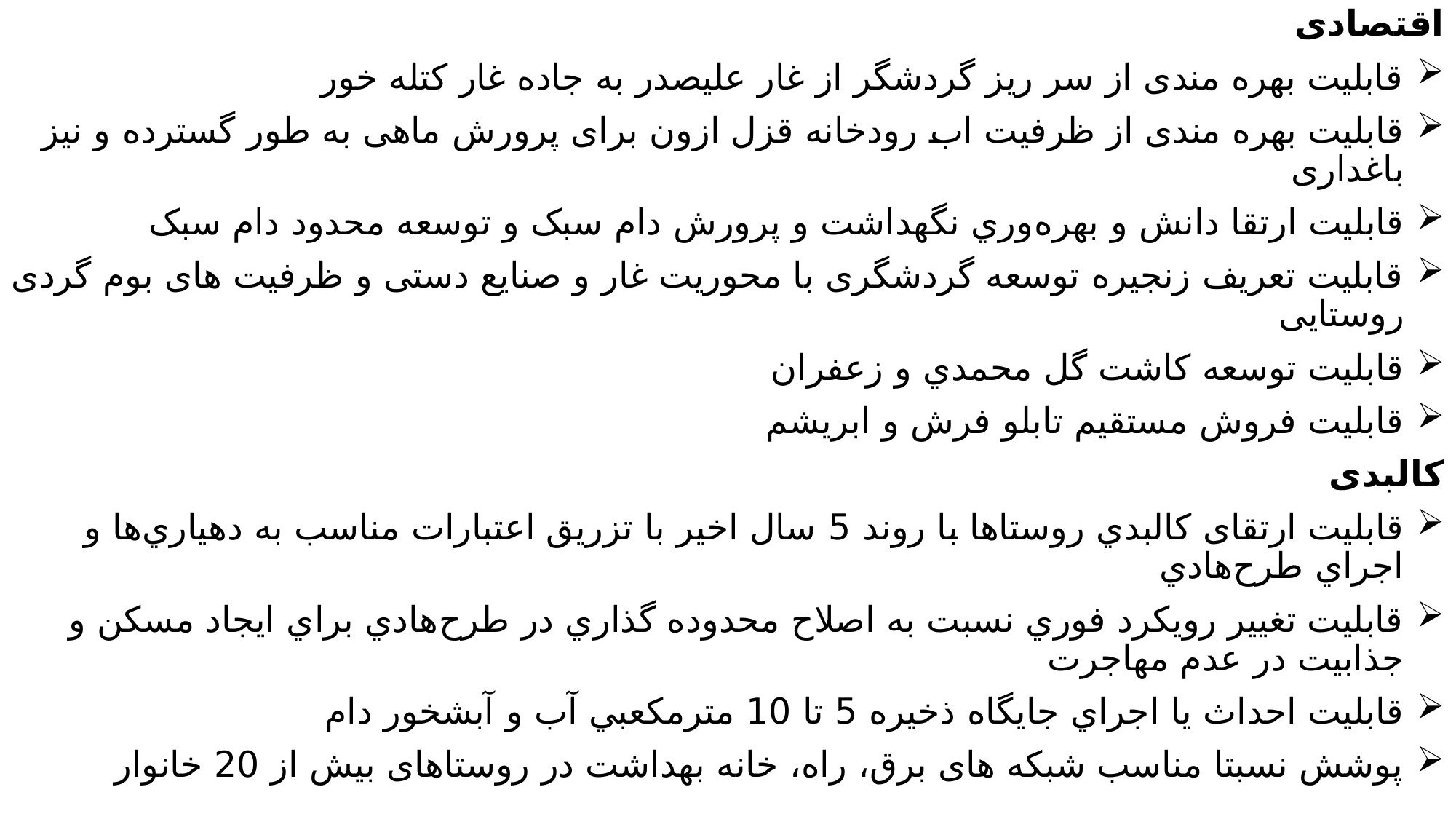

اقتصادی
قابليت بهره مندی از سر ریز گردشگر از غار علیصدر به جاده غار کتله خور
قابلیت بهره مندی از ظرفیت اب رودخانه قزل ازون برای پرورش ماهی به طور گسترده و نیز باغداری
قابليت ارتقا دانش و بهره‌وري نگهداشت و پرورش دام سبک و توسعه محدود دام سبک
قابليت تعريف زنجیره توسعه گردشگری با محوریت غار و صنایع دستی و ظرفیت های بوم گردی روستایی
قابليت توسعه کاشت گل محمدي و زعفران
قابليت فروش مستقيم تابلو فرش و ابريشم
کالبدی
قابليت ارتقای کالبدي روستاها با روند 5 سال اخير با تزريق اعتبارات مناسب به دهياري‌ها و اجراي طرح‌هادي
قابليت تغيير رويکرد فوري نسبت به اصلاح محدوده گذاري در طرح‌هادي براي ايجاد مسکن و جذابيت در عدم مهاجرت
قابليت احداث يا اجراي جايگاه ذخيره 5 تا 10 مترمکعبي آب و آبشخور دام
پوشش نسبتا مناسب شبکه های برق، راه، خانه بهداشت در روستاهای بیش از 20 خانوار